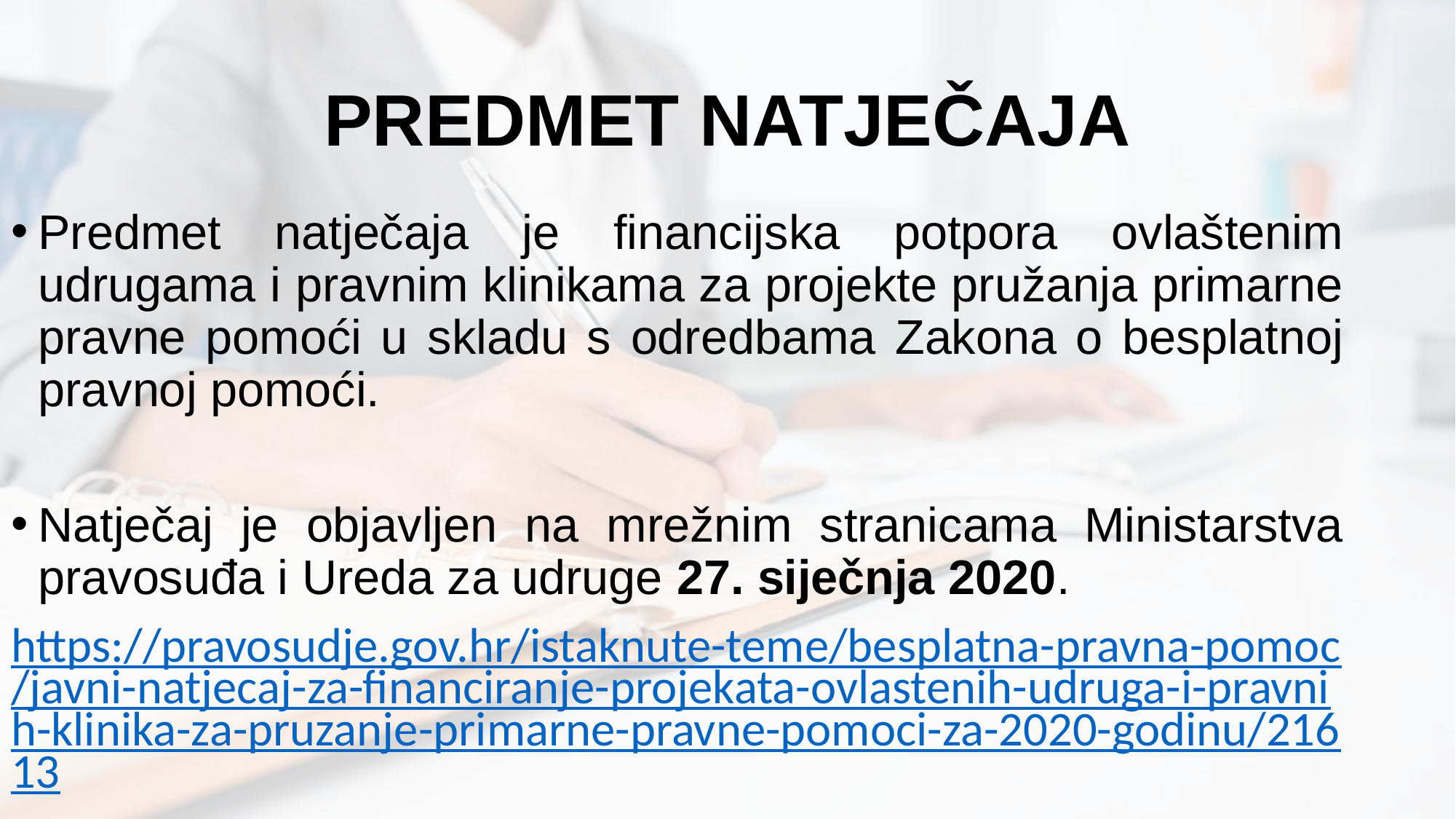

# PREDMET NATJEČAJA
Predmet natječaja je financijska potpora ovlaštenim udrugama i pravnim klinikama za projekte pružanja primarne pravne pomoći u skladu s odredbama Zakona o besplatnoj pravnoj pomoći.

Natječaj je objavljen na mrežnim stranicama Ministarstva pravosuđa i Ureda za udruge 27. siječnja 2020.
https://pravosudje.gov.hr/istaknute-teme/besplatna-pravna-pomoc/javni-natjecaj-za-financiranje-projekata-ovlastenih-udruga-i-pravnih-klinika-za-pruzanje-primarne-pravne-pomoci-za-2020-godinu/21613